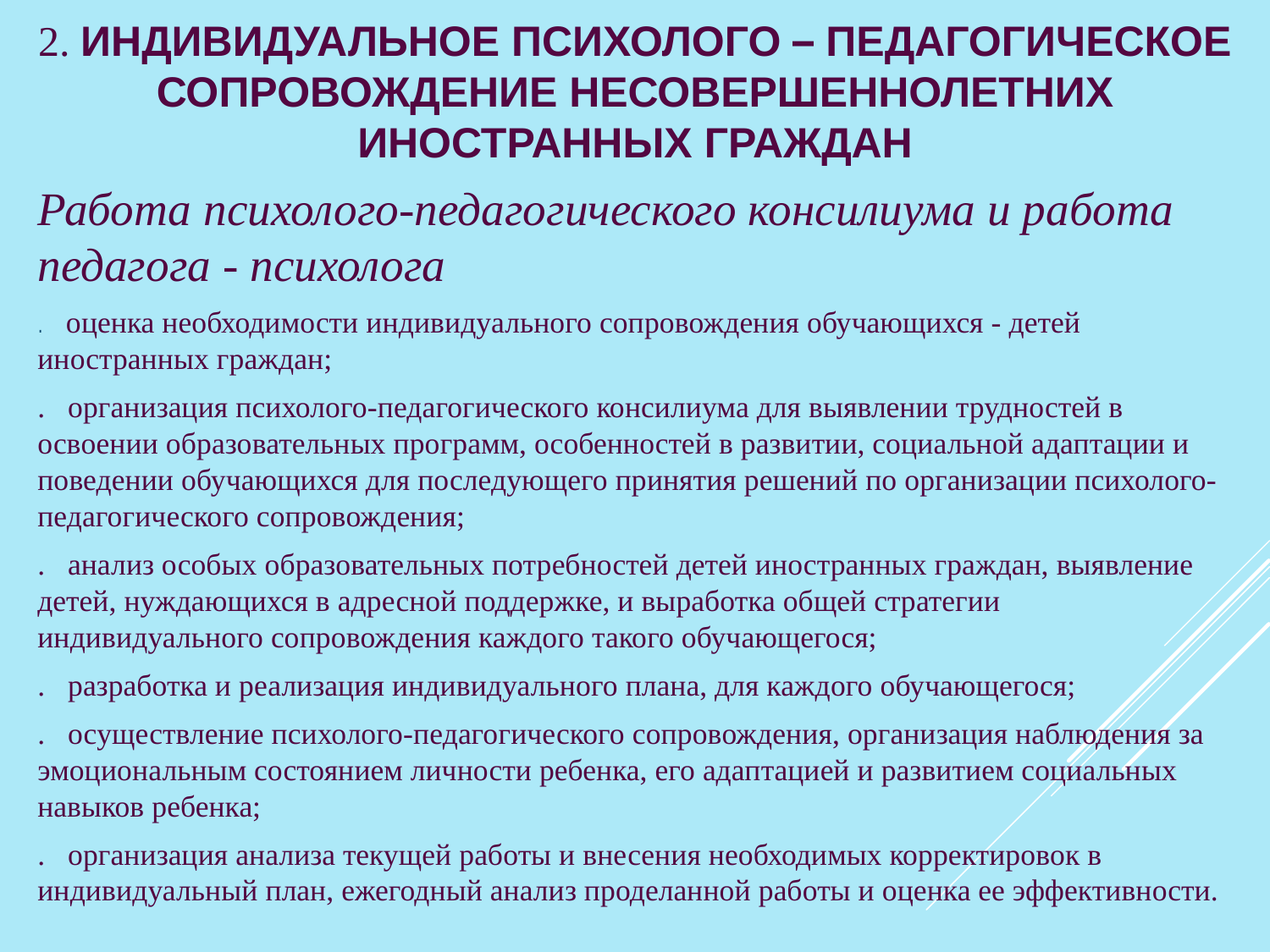

# 2. Индивидуальное психолого – педагогическое сопровождение несовершеннолетних иностранных граждан
Работа психолого-педагогического консилиума и работа педагога - психолога
.   оценка необходимости индивидуального сопровождения обучающихся - детей иностранных граждан;
.   организация психолого-педагогического консилиума для выявлении трудностей в освоении образовательных программ, особенностей в развитии, социальной адаптации и поведении обучающихся для последующего принятия решений по организации психолого-педагогического сопровождения;
.   анализ особых образовательных потребностей детей иностранных граждан, выявление детей, нуждающихся в адресной поддержке, и выработка общей стратегии индивидуального сопровождения каждого такого обучающегося;
.   разработка и реализация индивидуального плана, для каждого обучающегося;
.   осуществление психолого-педагогического сопровождения, организация наблюдения за эмоциональным состоянием личности ребенка, его адаптацией и развитием социальных навыков ребенка;
.   организация анализа текущей работы и внесения необходимых корректировок в индивидуальный план, ежегодный анализ проделанной работы и оценка ее эффективности.